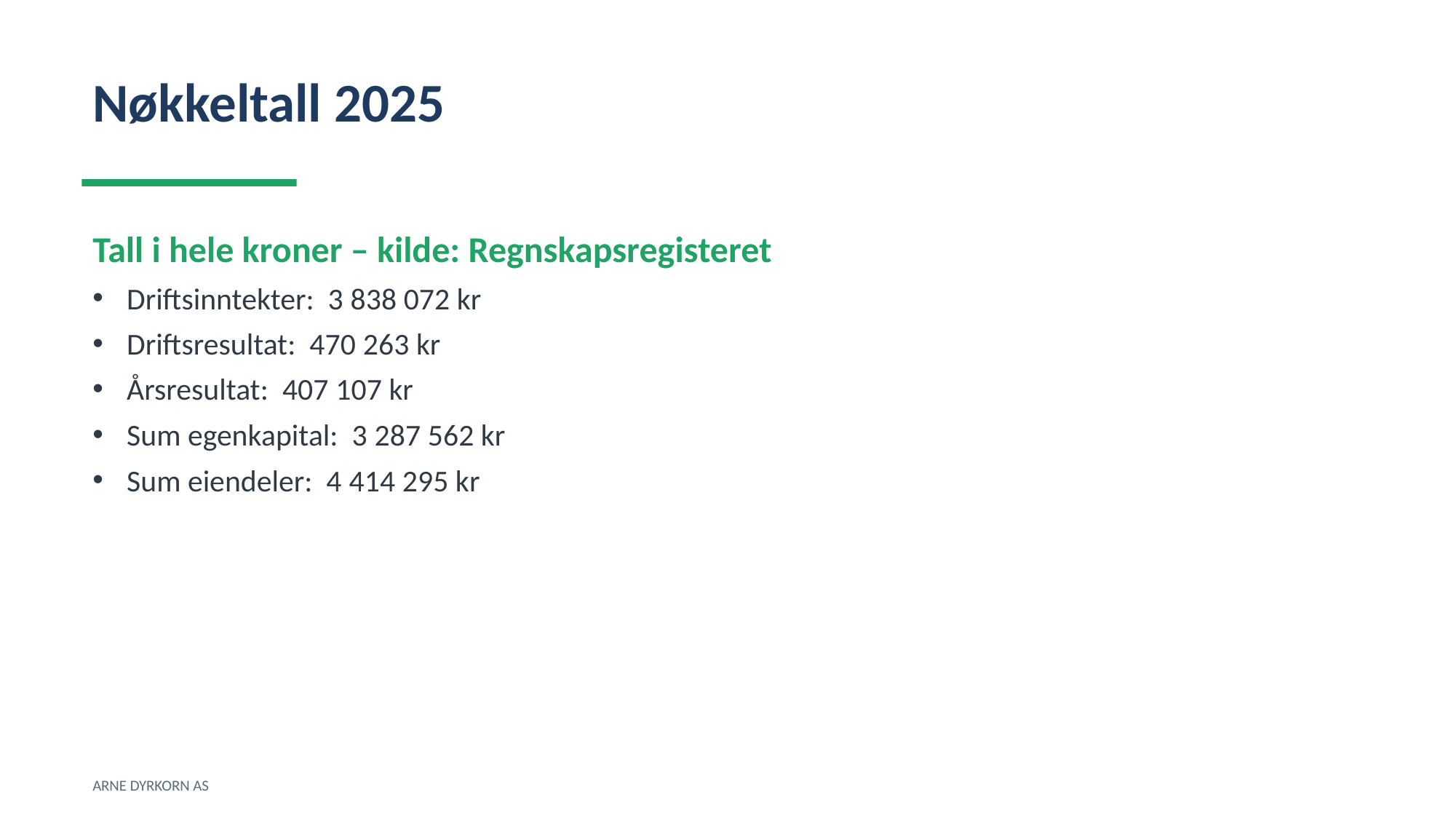

Nøkkeltall 2025

Tall i hele kroner – kilde: Regnskapsregisteret
Driftsinntekter:  3 838 072 kr
Driftsresultat:  470 263 kr
Årsresultat:  407 107 kr
Sum egenkapital:  3 287 562 kr
Sum eiendeler:  4 414 295 kr
ARNE DYRKORN AS